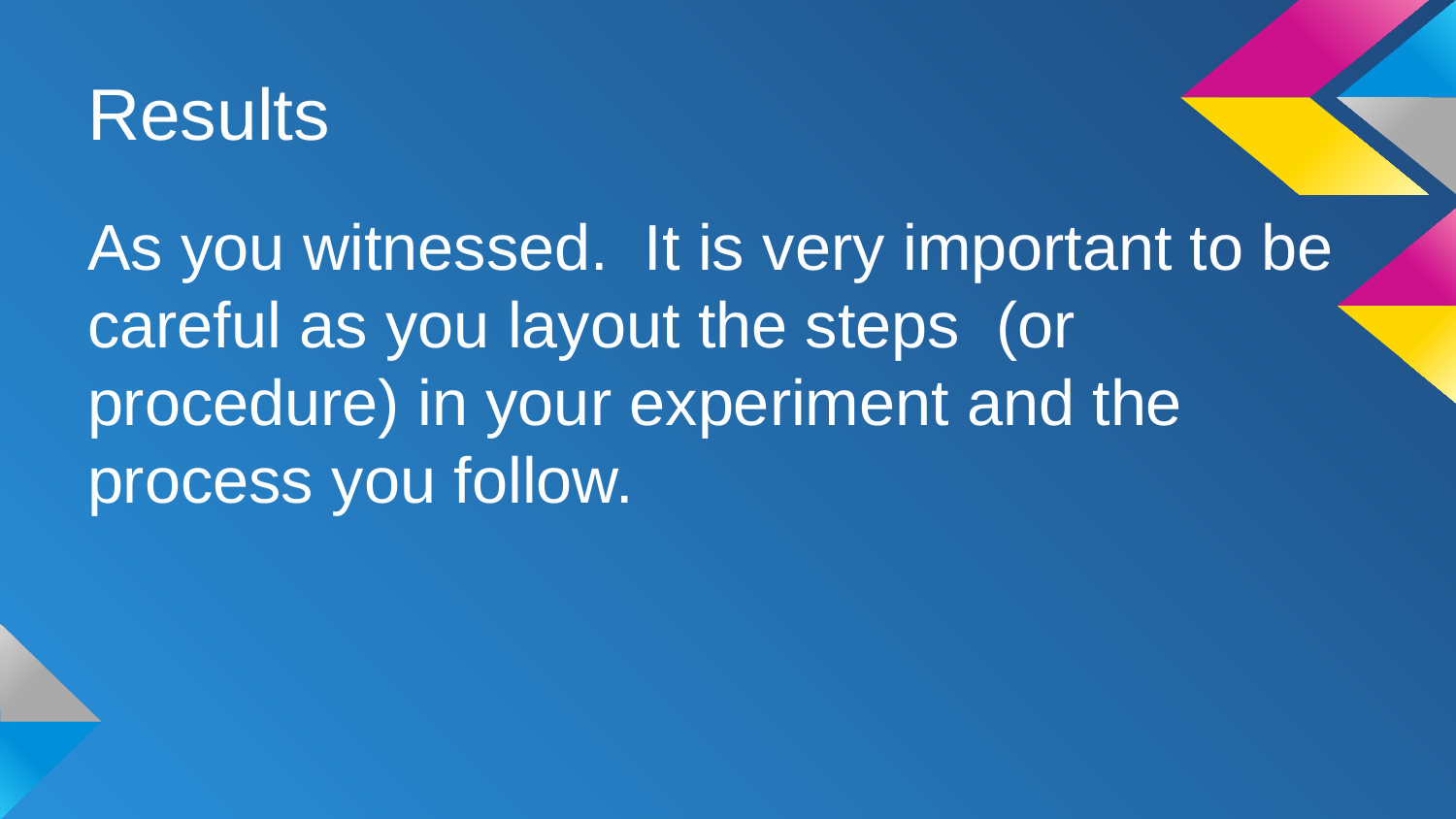

# Results
As you witnessed.  It is very important to be careful as you layout the steps  (or procedure) in your experiment and the process you follow.